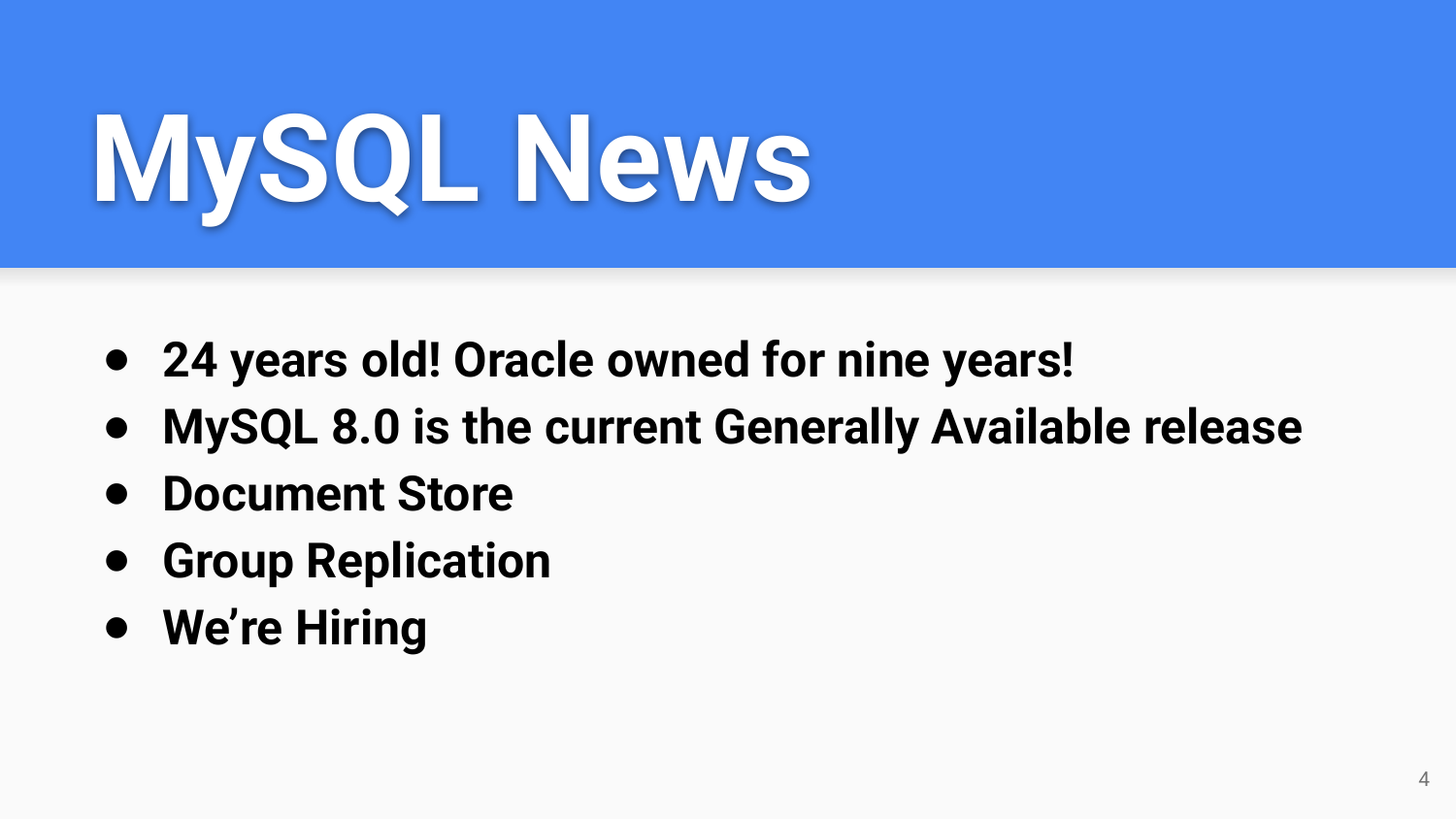

# MySQL News
24 years old! Oracle owned for nine years!
MySQL 8.0 is the current Generally Available release
Document Store
Group Replication
We’re Hiring
4